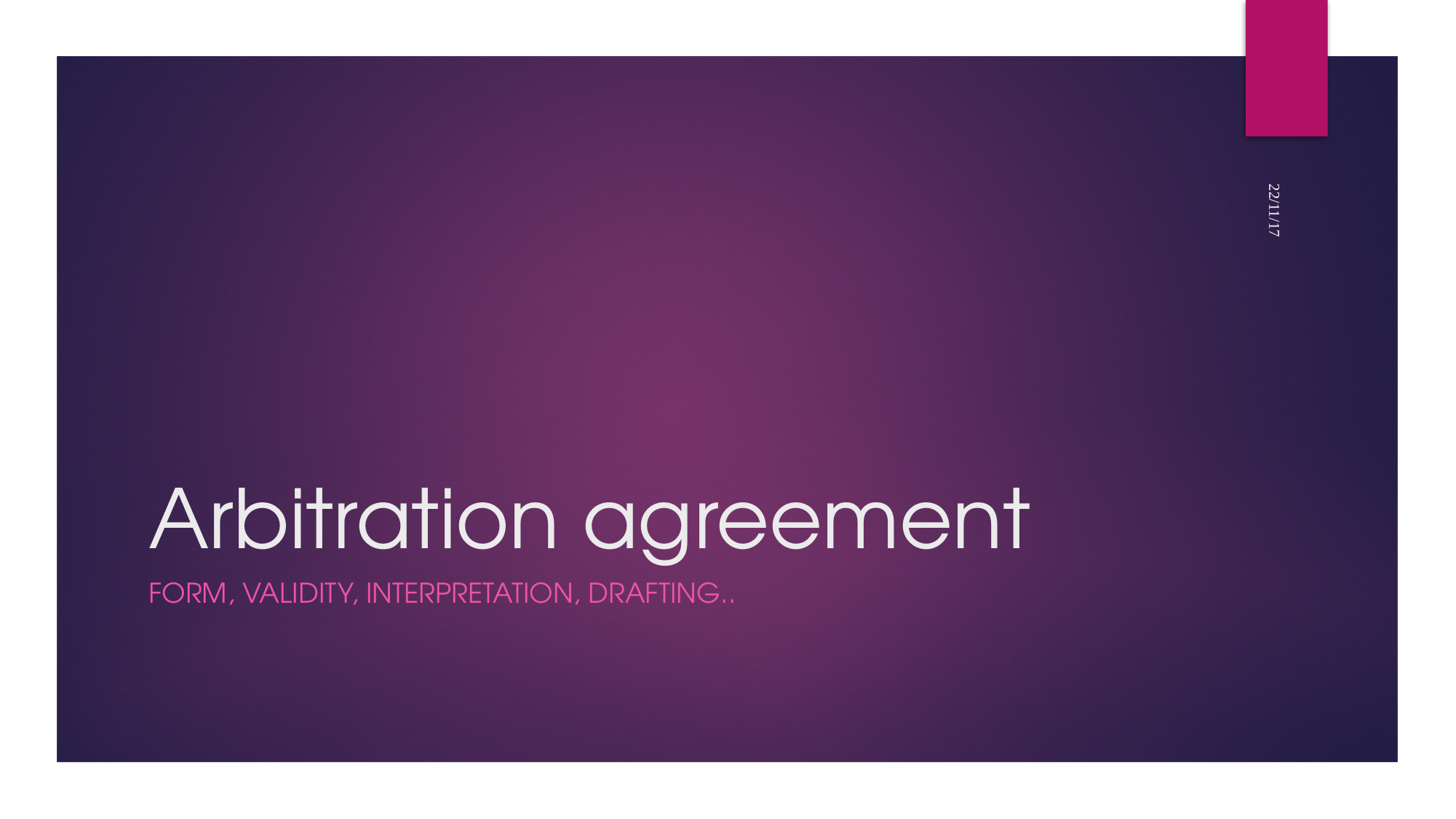

22/11/17
# Arbitration agreement
Form, validity, interpretation, drafting..